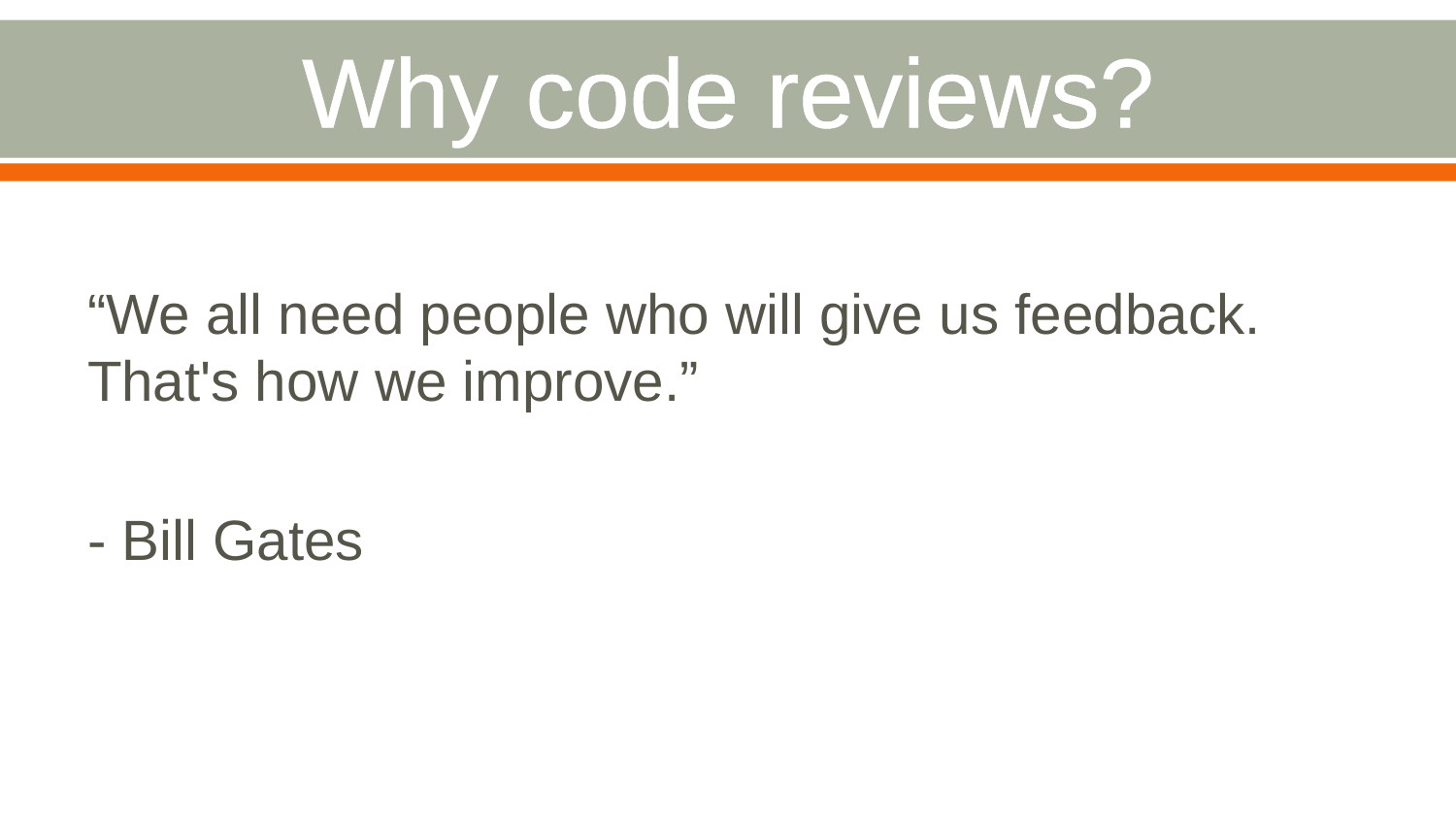

# Why code reviews?

“We all need people who will give us feedback. That's how we improve.”

- Bill Gates